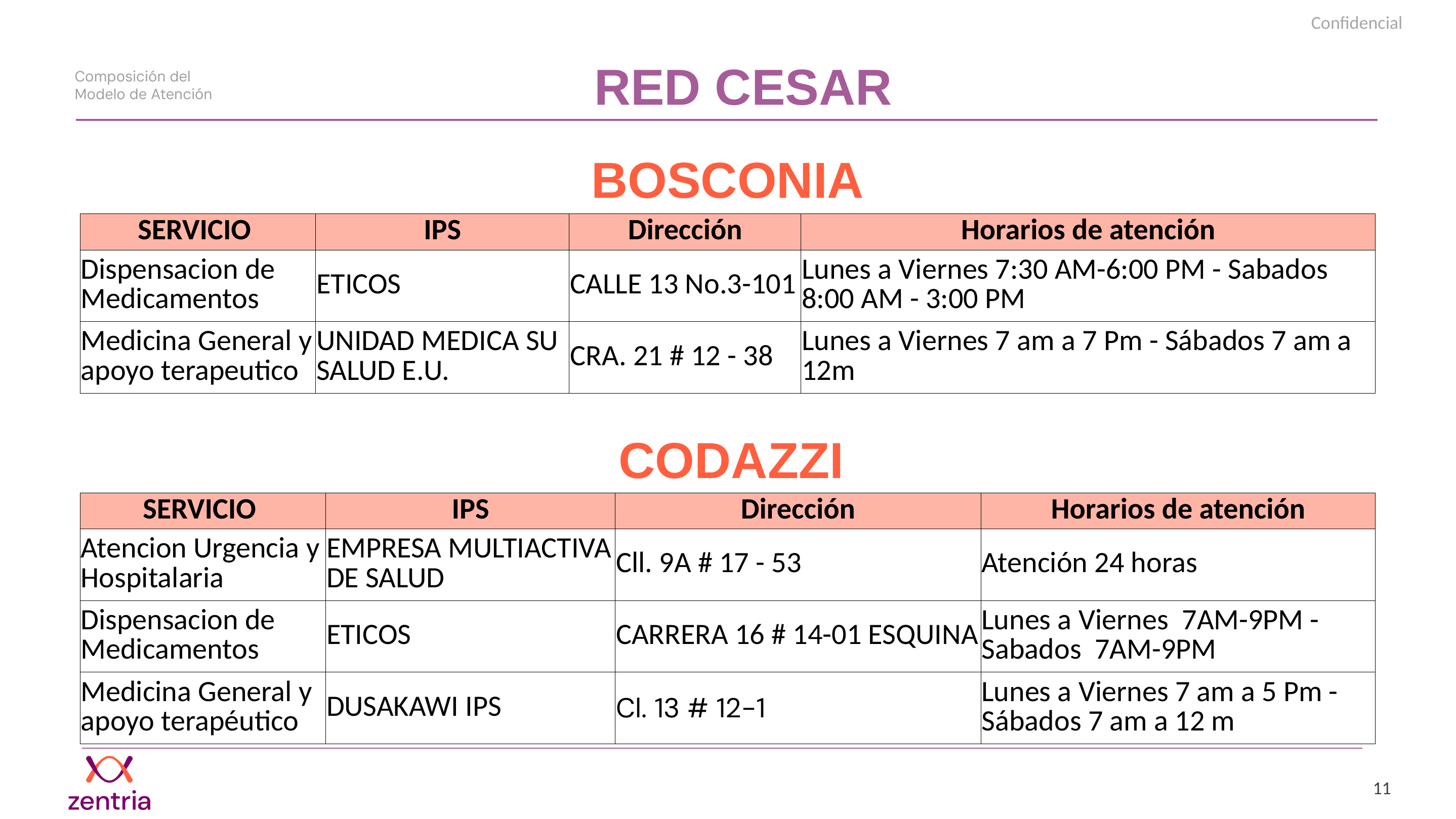

RED CESAR
Composición del Modelo de Atención
BOSCONIA
| SERVICIO | IPS | Dirección | Horarios de atención |
| --- | --- | --- | --- |
| Dispensacion de Medicamentos | ETICOS | CALLE 13 No.3-101 | Lunes a Viernes 7:30 AM-6:00 PM - Sabados 8:00 AM - 3:00 PM |
| Medicina General y apoyo terapeutico | UNIDAD MEDICA SU SALUD E.U. | CRA. 21 # 12 - 38 | Lunes a Viernes 7 am a 7 Pm - Sábados 7 am a 12m |
CODAZZI
| SERVICIO | IPS | Dirección | Horarios de atención |
| --- | --- | --- | --- |
| Atencion Urgencia y Hospitalaria | EMPRESA MULTIACTIVA DE SALUD | Cll. 9A # 17 - 53 | Atención 24 horas |
| Dispensacion de Medicamentos | ETICOS | CARRERA 16 # 14-01 ESQUINA | Lunes a Viernes  7AM-9PM - Sabados  7AM-9PM |
| Medicina General y apoyo terapéutico | DUSAKAWI IPS | Cl. 13 # 12-1 | Lunes a Viernes 7 am a 5 Pm - Sábados 7 am a 12 m |